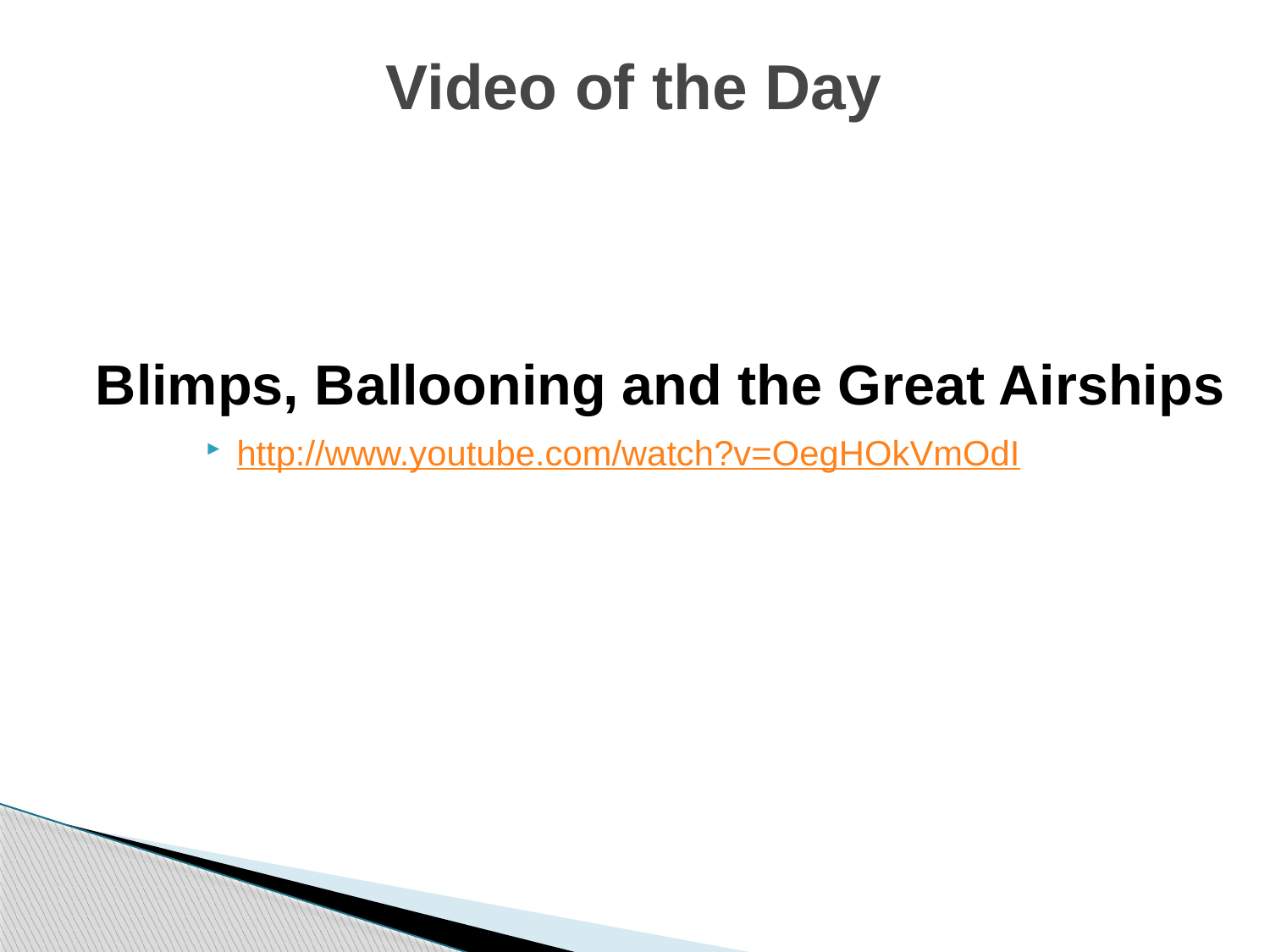

# Video of the Day
Blimps, Ballooning and the Great Airships
http://www.youtube.com/watch?v=OegHOkVmOdI